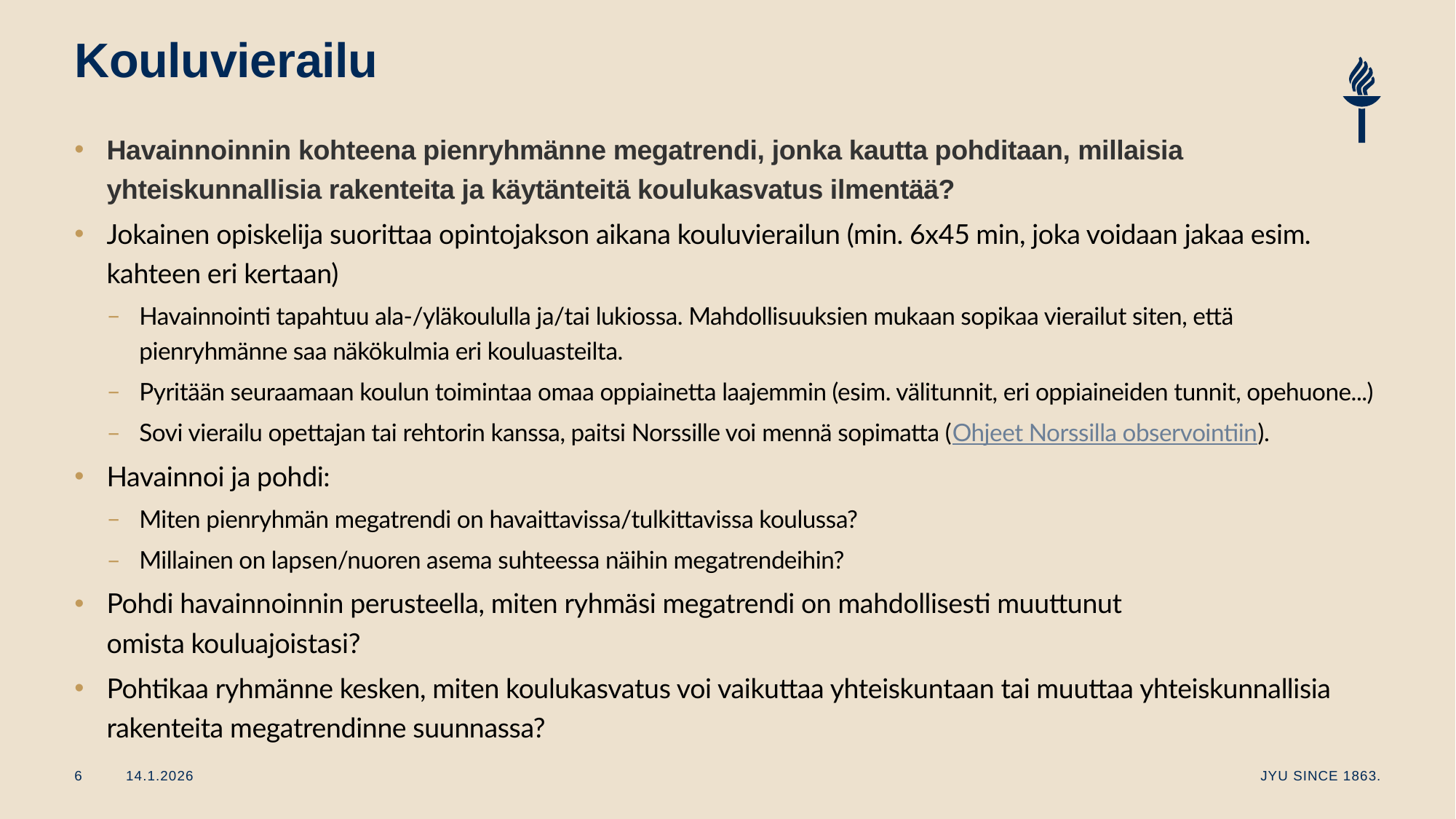

# Kouluvierailu
Havainnoinnin kohteena pienryhmänne megatrendi, jonka kautta pohditaan, millaisia yhteiskunnallisia rakenteita ja käytänteitä koulukasvatus ilmentää?
Jokainen opiskelija suorittaa opintojakson aikana kouluvierailun (min. 6x45 min, joka voidaan jakaa esim. kahteen eri kertaan)
Havainnointi tapahtuu ala-/yläkoululla ja/tai lukiossa. Mahdollisuuksien mukaan sopikaa vierailut siten, että pienryhmänne saa näkökulmia eri kouluasteilta.
Pyritään seuraamaan koulun toimintaa omaa oppiainetta laajemmin (esim. välitunnit, eri oppiaineiden tunnit, opehuone...)
Sovi vierailu opettajan tai rehtorin kanssa, paitsi Norssille voi mennä sopimatta (Ohjeet Norssilla observointiin).
Havainnoi ja pohdi:
Miten pienryhmän megatrendi on havaittavissa/tulkittavissa koulussa?​
Millainen on lapsen/nuoren asema suhteessa näihin megatrendeihin?​
Pohdi havainnoinnin perusteella, miten ryhmäsi megatrendi on mahdollisesti muuttunut omista kouluajoistasi? ​
Pohtikaa ryhmänne kesken, miten koulukasvatus voi vaikuttaa yhteiskuntaan tai muuttaa yhteiskunnallisia rakenteita megatrendinne suunnassa?
14.1.2026
JYU Since 1863.
6